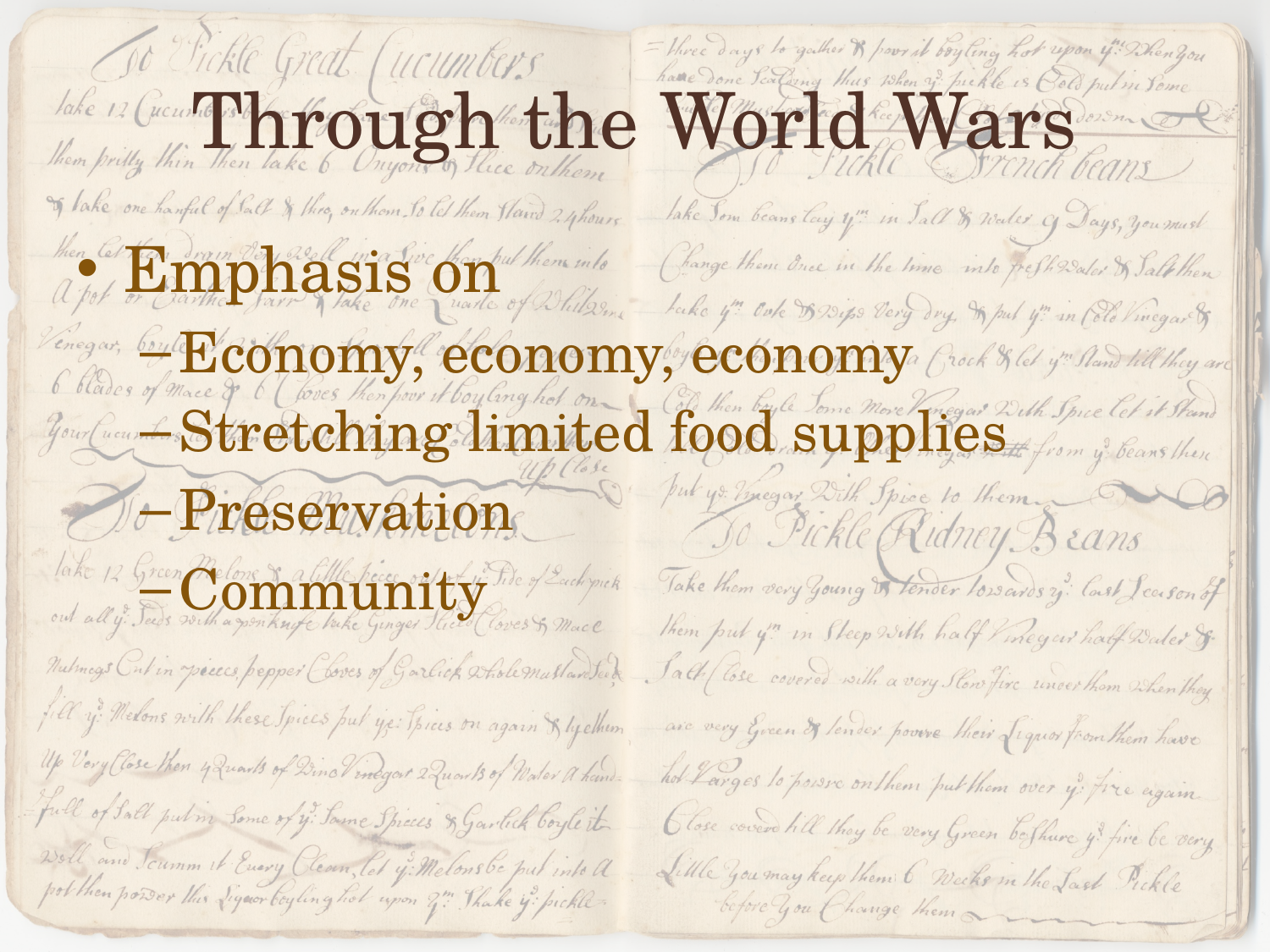

# Through the World Wars
Emphasis on
Economy, economy, economy
Stretching limited food supplies
Preservation
Community